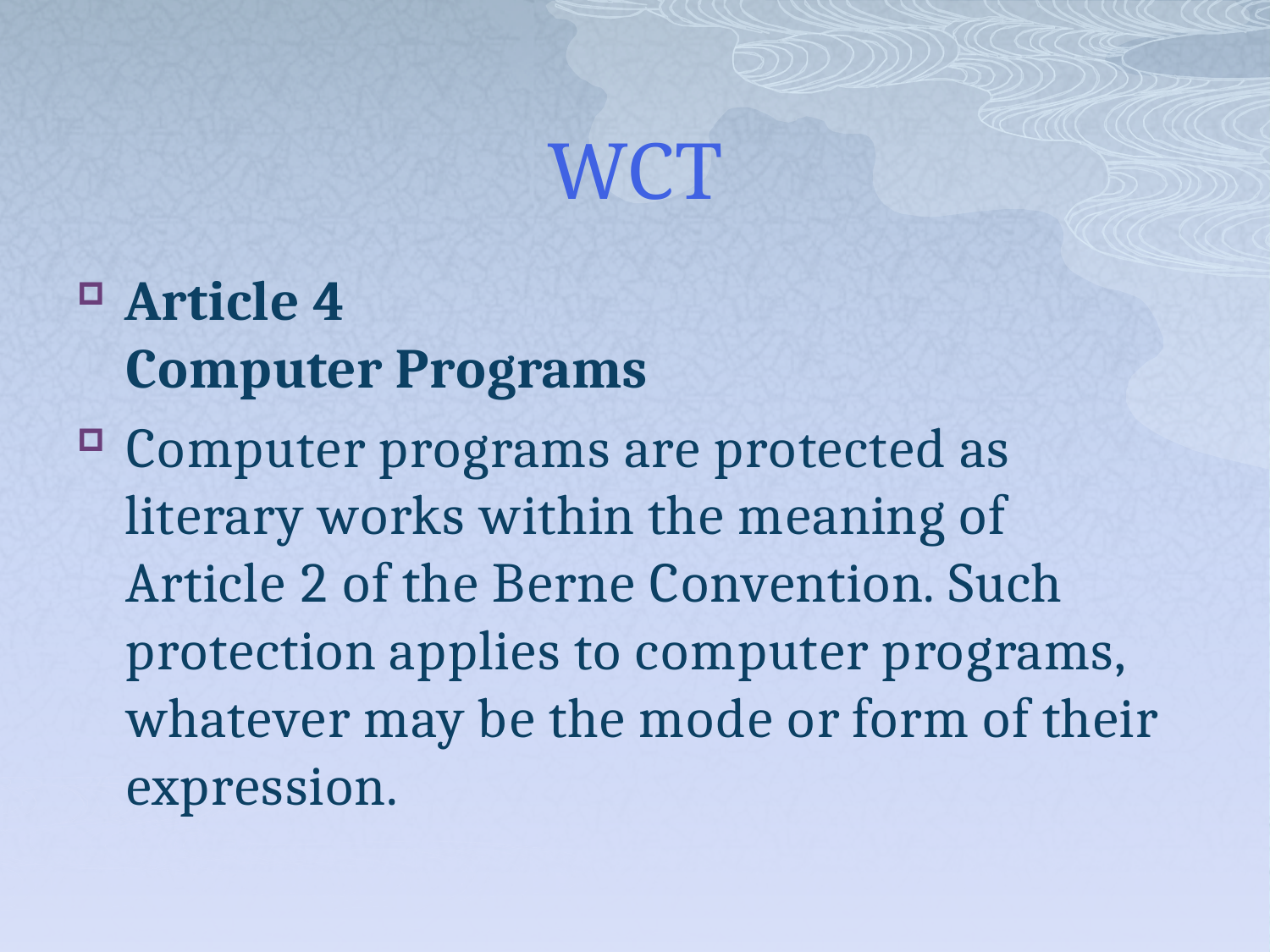

# WCT
Article 4
Computer Programs
Computer programs are protected as literary works within the meaning of Article 2 of the Berne Convention. Such protection applies to computer programs, whatever may be the mode or form of their expression.